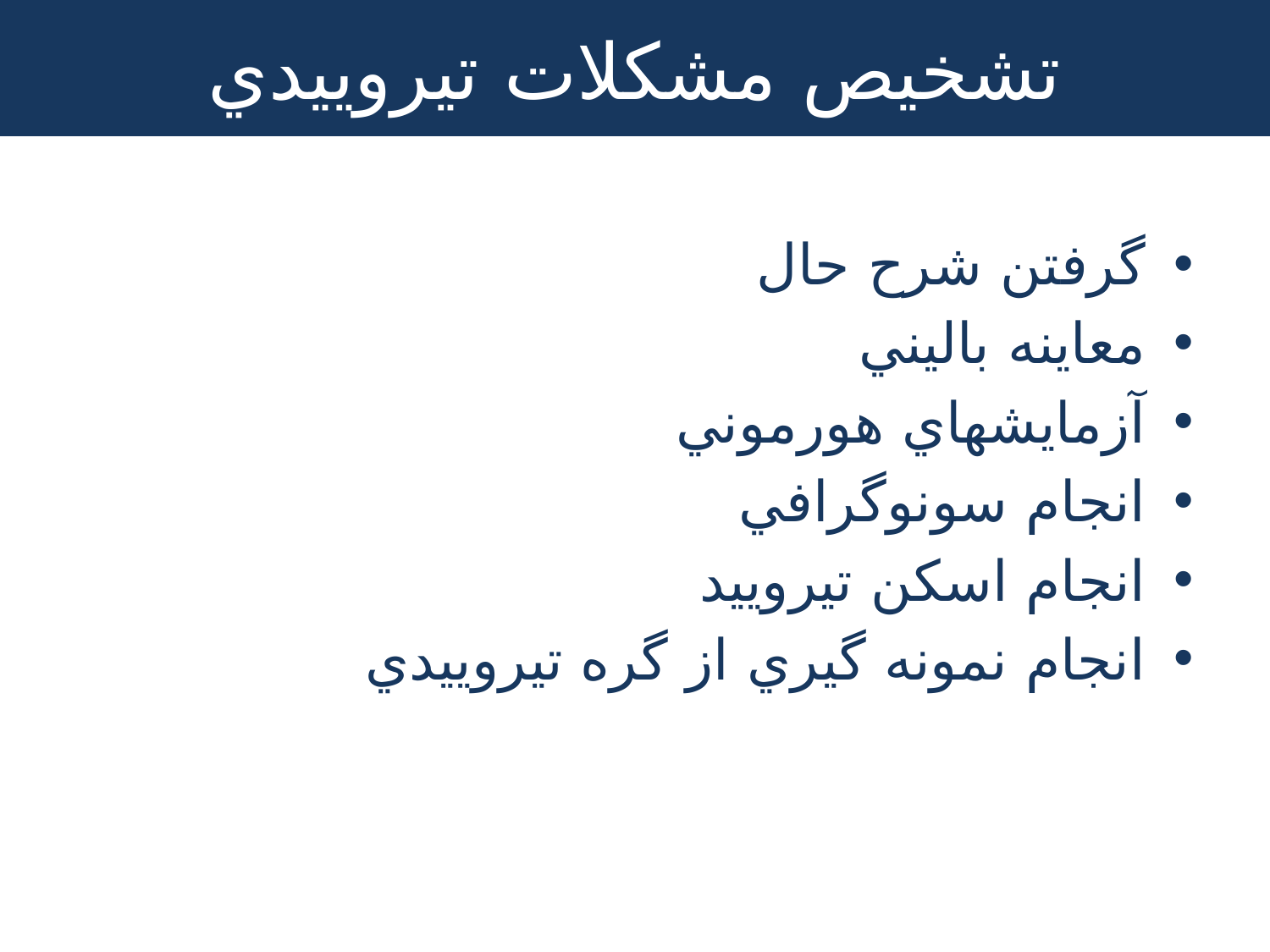

# تشخيص مشكلات تيروييدي
گرفتن شرح حال
معاينه باليني
آزمايشهاي هورموني
انجام سونوگرافي
انجام اسكن تيروييد
انجام نمونه گيري از گره تيروييدي